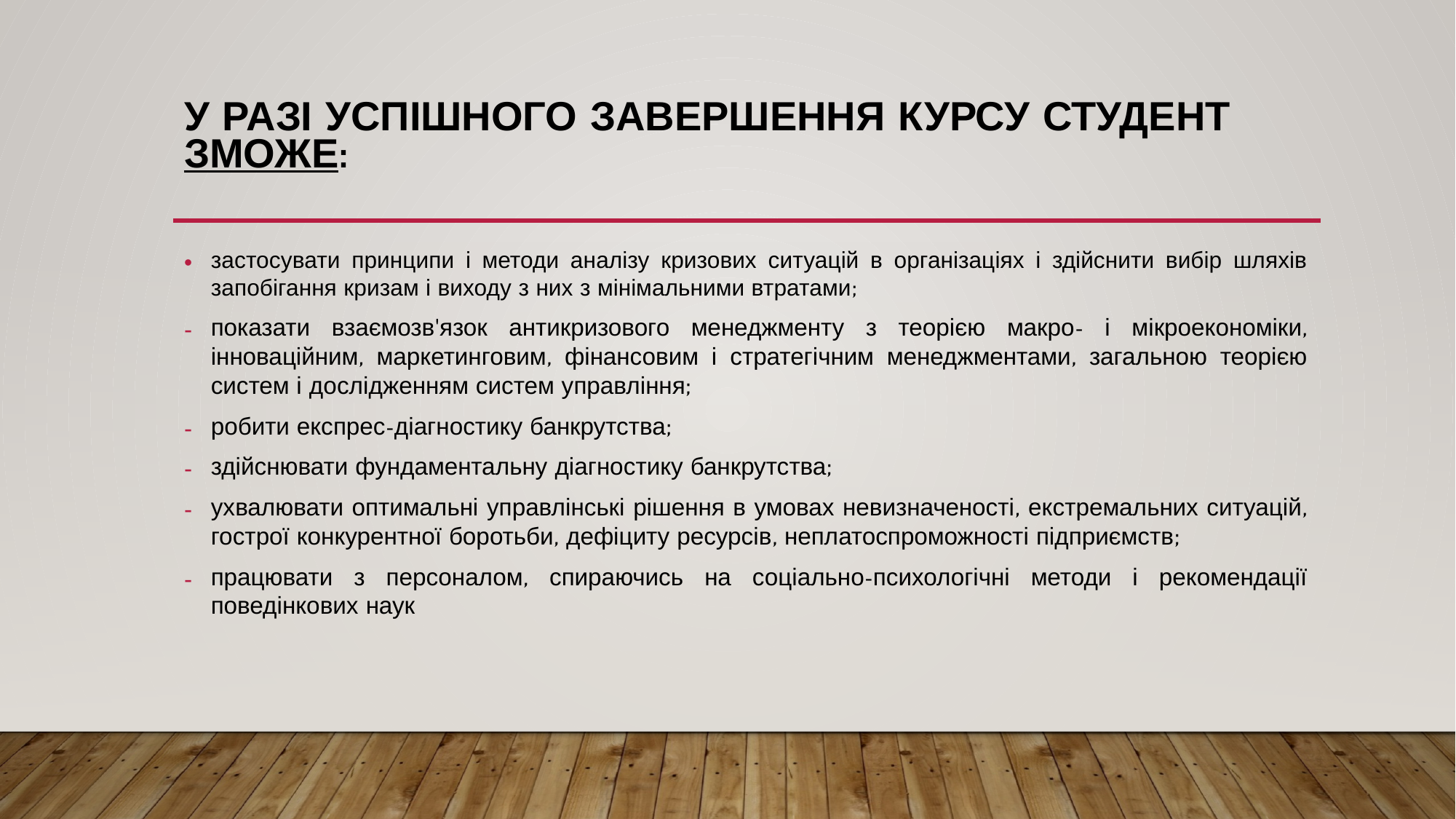

# У разі успішного завершення курсу студент зможе:
застосувати принципи і методи аналізу кризових ситуацій в організаціях і здійснити вибір шляхів запобігання кризам і виходу з них з мінімальними втратами;
показати взаємозв'язок антикризового менеджменту з теорією макро- і мікроекономіки, інноваційним, маркетинговим, фінансовим і стратегічним менеджментами, загальною теорією систем і дослідженням систем управління;
робити експрес-діагностику банкрутства;
здійснювати фундаментальну діагностику банкрутства;
ухвалювати оптимальні управлінські рішення в умовах невизначеності, екстремальних ситуацій, гострої конкурентної боротьби, дефіциту ресурсів, неплатоспроможності підприємств;
працювати з персоналом, спираючись на соціально-психологічні методи і рекомендації поведінкових наук